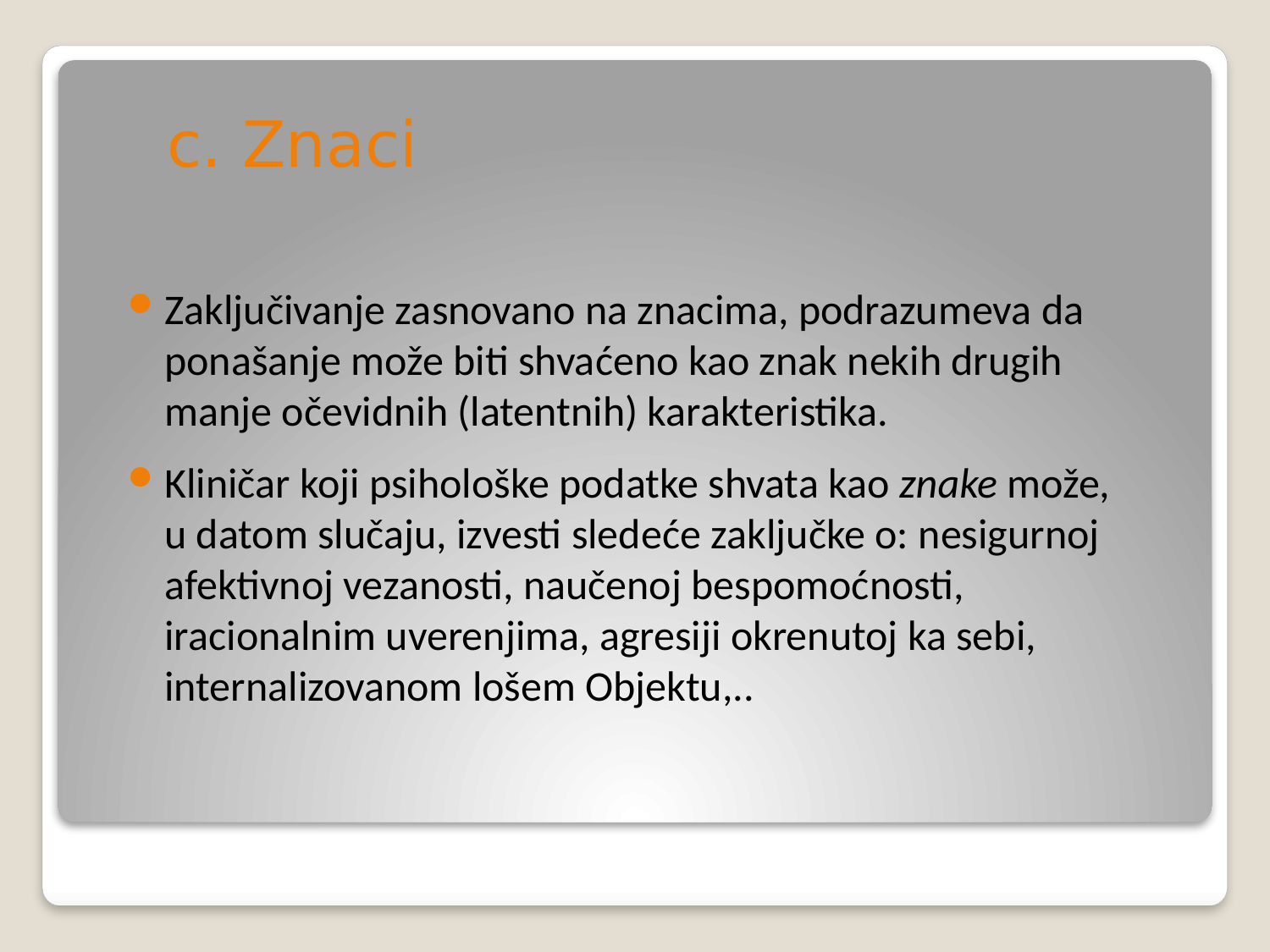

# c. Znaci
Zaključivanje zasnovano na znacima, podrazumeva da ponašanje može biti shvaćeno kao znak nekih drugih manje očevidnih (latentnih) karakteristika.
Kliničar koji psihološke podatke shvata kao znake može, u datom slučaju, izvesti sledeće zaključke o: nesigurnoj afektivnoj vezanosti, naučenoj bespomoćnosti, iracionalnim uverenjima, agresiji okrenutoj ka sebi, internalizovanom lošem Objektu,..